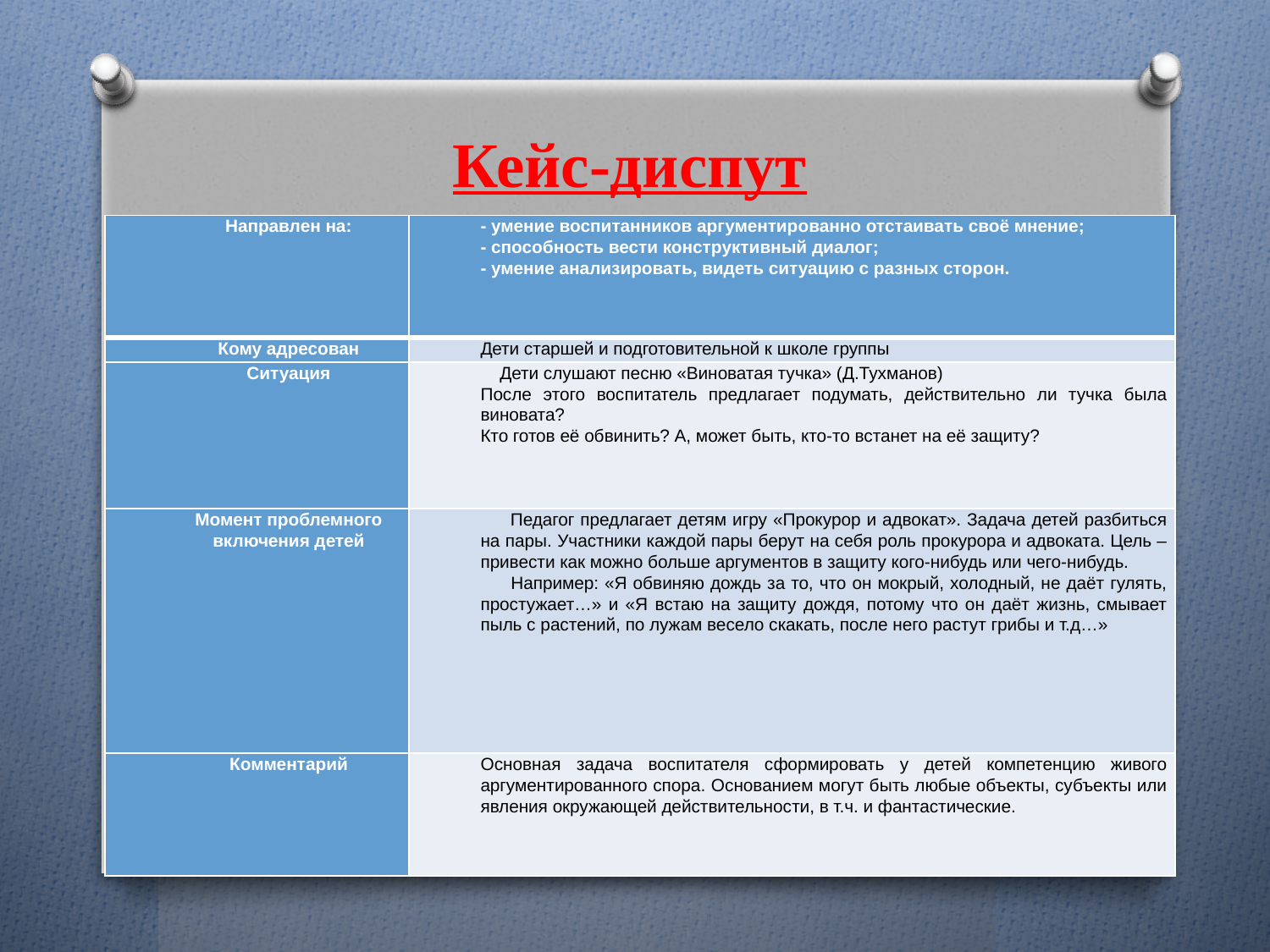

Кейс-диспут
#
| Направлен на: | - умение воспитанников аргументированно отстаивать своё мнение; - способность вести конструктивный диалог; - умение анализировать, видеть ситуацию с разных сторон. |
| --- | --- |
| Кому адресован | Дети старшей и подготовительной к школе группы |
| Ситуация | Дети слушают песню «Виноватая тучка» (Д.Тухманов) После этого воспитатель предлагает подумать, действительно ли тучка была виновата? Кто готов её обвинить? А, может быть, кто-то встанет на её защиту? |
| Момент проблемного включения детей | Педагог предлагает детям игру «Прокурор и адвокат». Задача детей разбиться на пары. Участники каждой пары берут на себя роль прокурора и адвоката. Цель – привести как можно больше аргументов в защиту кого-нибудь или чего-нибудь. Например: «Я обвиняю дождь за то, что он мокрый, холодный, не даёт гулять, простужает…» и «Я встаю на защиту дождя, потому что он даёт жизнь, смывает пыль с растений, по лужам весело скакать, после него растут грибы и т.д…» |
| Комментарий | Основная задача воспитателя сформировать у детей компетенцию живого аргументированного спора. Основанием могут быть любые объекты, субъекты или явления окружающей действительности, в т.ч. и фантастические. |